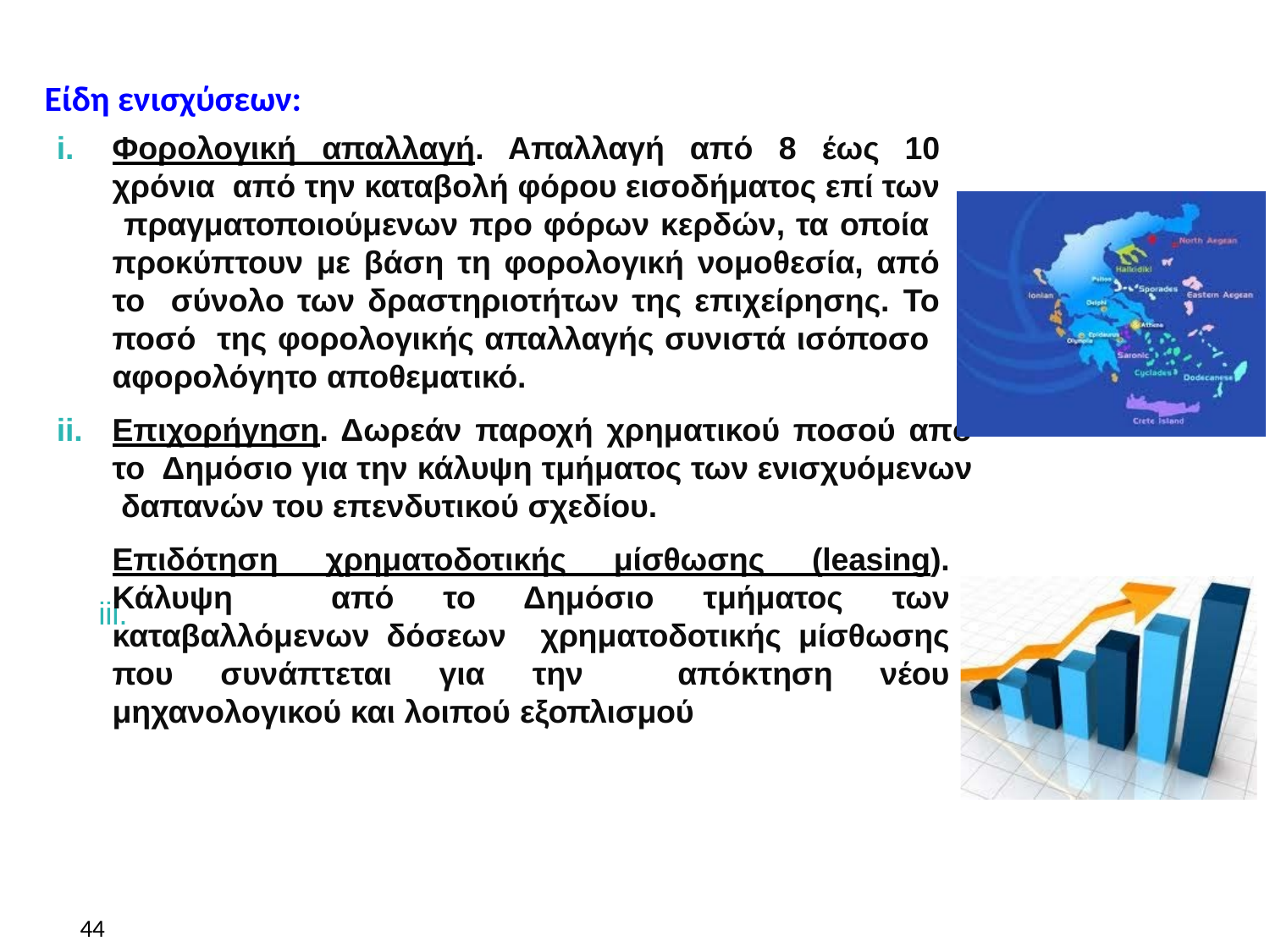

Πανεπιστήμιο Μακεδονίας
# Είδη ενισχύσεων:
Φορολογική απαλλαγή. Απαλλαγή από 8 έως 10 χρόνια  από την καταβολή φόρου εισοδήματος επί των  πραγματοποιούμενων προ φόρων κερδών, τα οποία  προκύπτουν με βάση τη φορολογική νομοθεσία, από το  σύνολο των δραστηριοτήτων της επιχείρησης. Το ποσό  της φορολογικής απαλλαγής συνιστά ισόποσο  αφορολόγητο αποθεματικό.
Επιχορήγηση. Δωρεάν παροχή χρηματικού ποσού από το  Δημόσιο για την κάλυψη τμήματος των ενισχυόμενων  δαπανών του επενδυτικού σχεδίου.
Επιδότηση χρηματοδοτικής μίσθωσης (leasing). Κάλυψη  από το Δημόσιο τμήματος των καταβαλλόμενων δόσεων  χρηματοδοτικής μίσθωσης που συνάπτεται για την  απόκτηση νέου μηχανολογικού και λοιπού εξοπλισμού

iii.

44